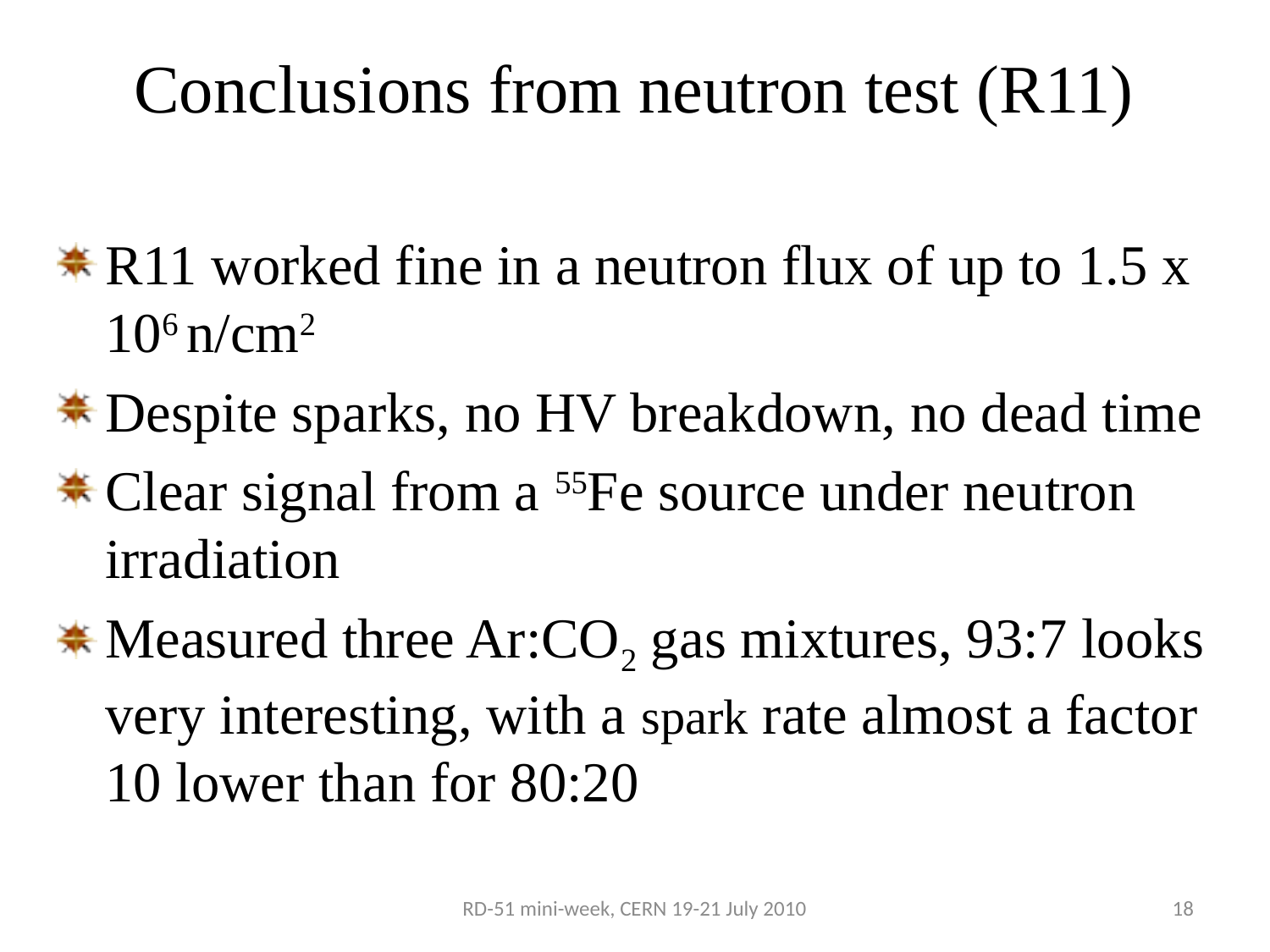

Conclusions from neutron test (R11)
R11 worked fine in a neutron flux of up to 1.5 x 106 n/cm2
Despite sparks, no HV breakdown, no dead time
Clear signal from a 55Fe source under neutron irradiation
Measured three Ar:CO2 gas mixtures, 93:7 looks very interesting, with a spark rate almost a factor 10 lower than for 80:20

RD-51 mini-week, CERN 19-21 July 2010
18